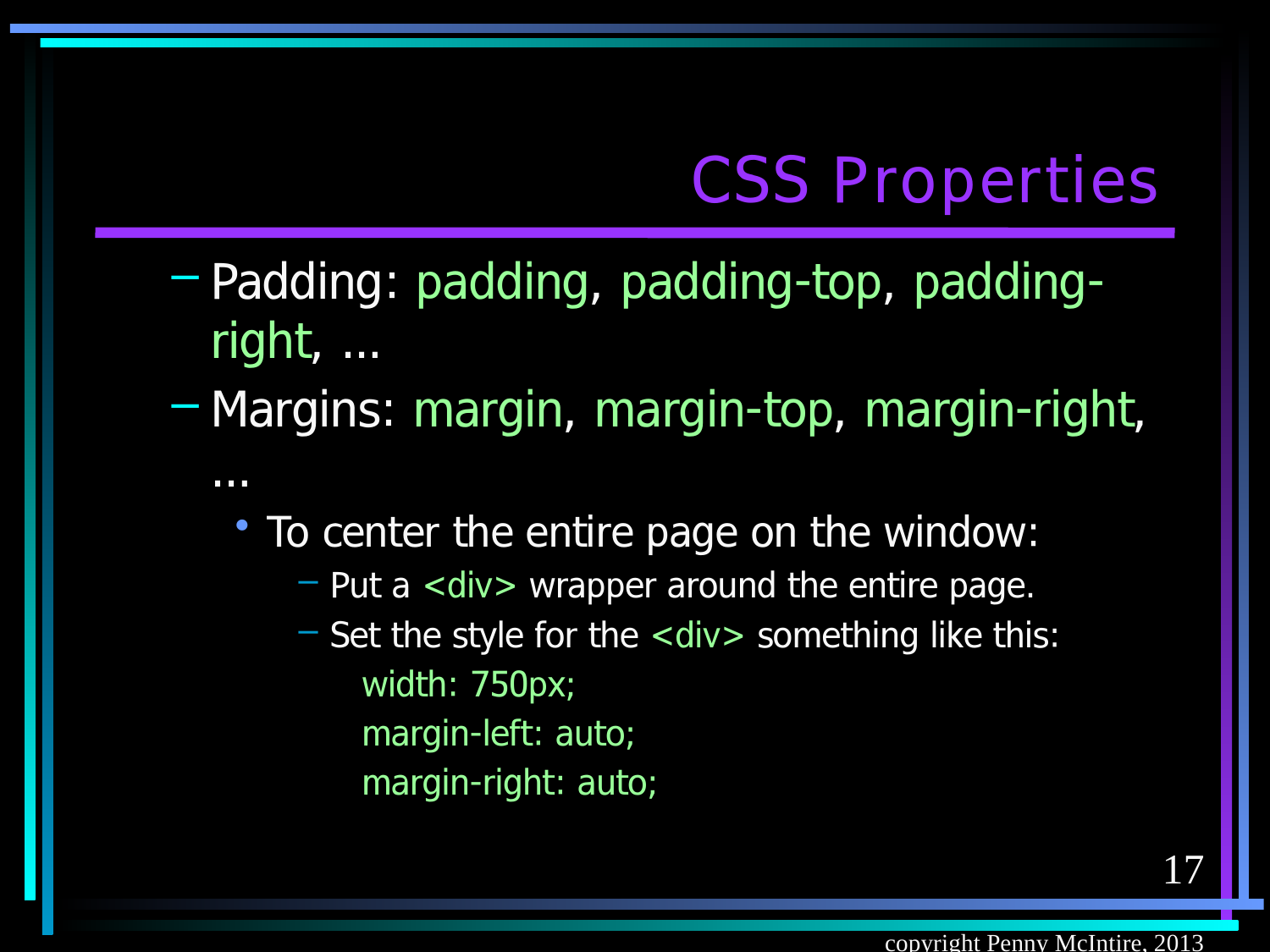

# CSS Properties
Padding: padding, padding-top, padding-right, …
Margins: margin, margin-top, margin-right, …
To center the entire page on the window:
Put a <div> wrapper around the entire page.
Set the style for the <div> something like this:
width: 750px;
margin-left: auto;
margin-right: auto;
17
copyright Penny McIntire, 2013